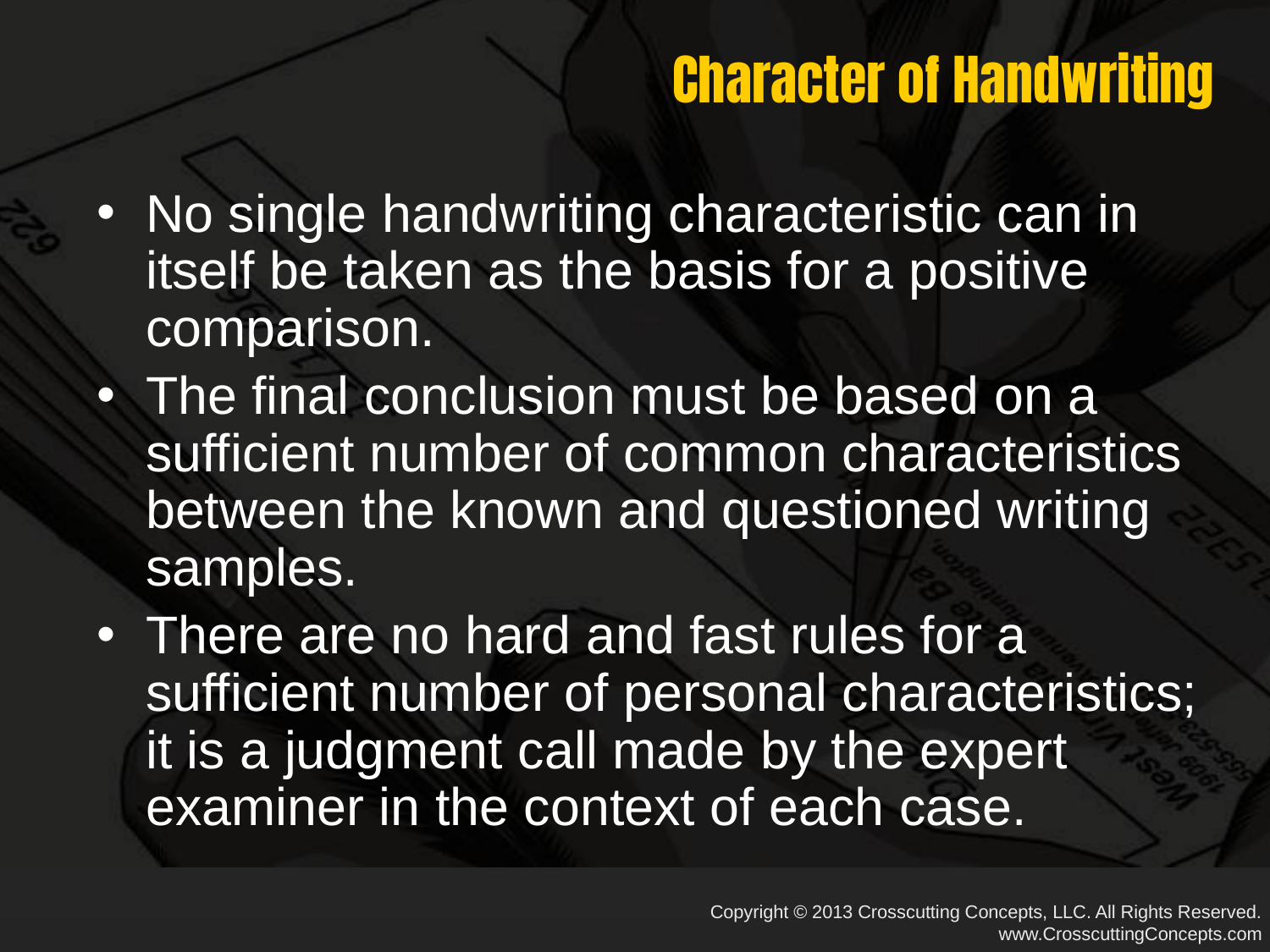

# Character of Handwriting
No single handwriting characteristic can in itself be taken as the basis for a positive comparison.
The final conclusion must be based on a sufficient number of common characteristics between the known and questioned writing samples.
There are no hard and fast rules for a sufficient number of personal characteristics; it is a judgment call made by the expert examiner in the context of each case.